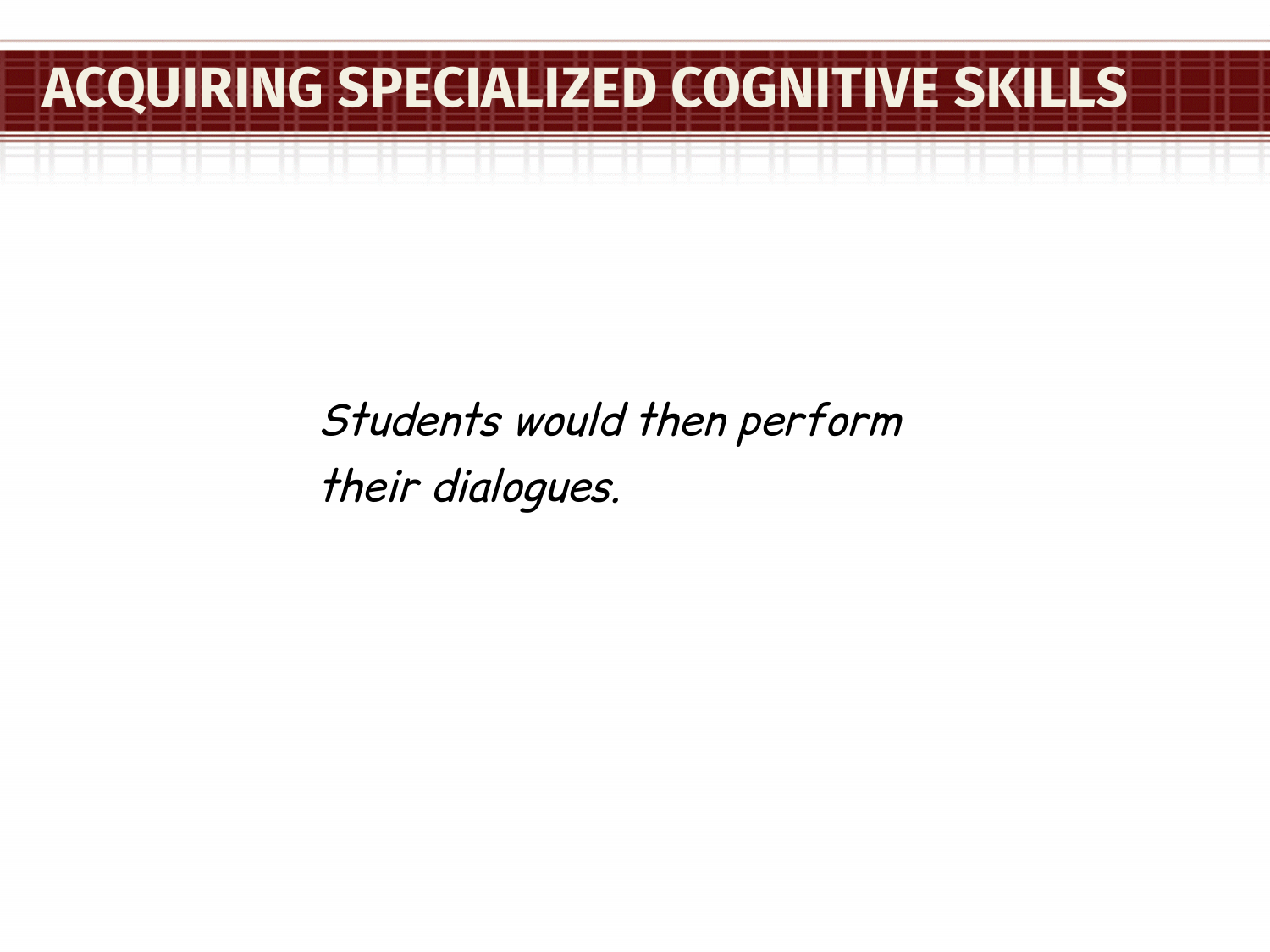

# Acquiring Specialized Cognitive Skills
Students would then perform their dialogues.